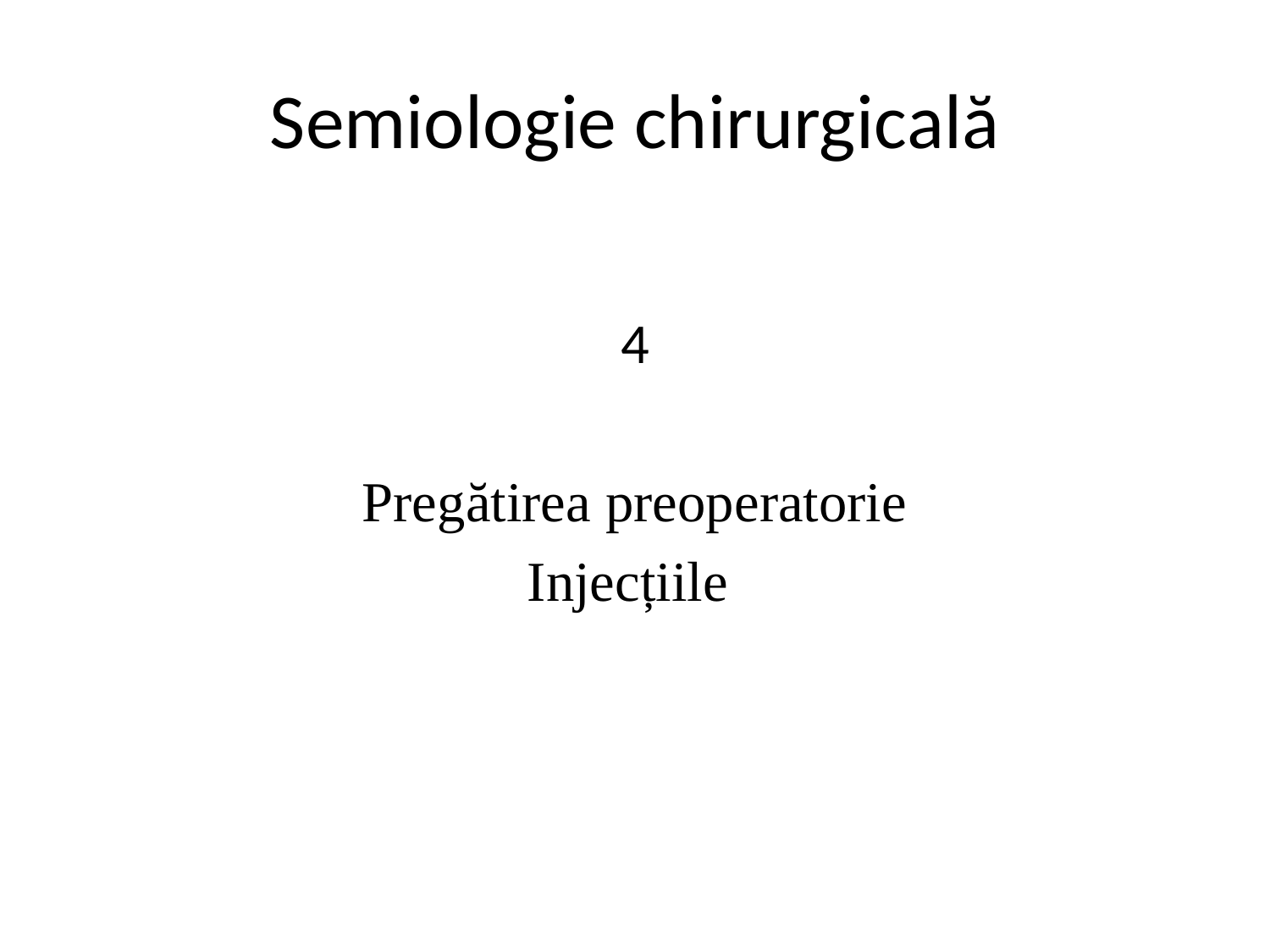

# Semiologie chirurgicală

4

Pregătirea preoperatorie
Injecțiile